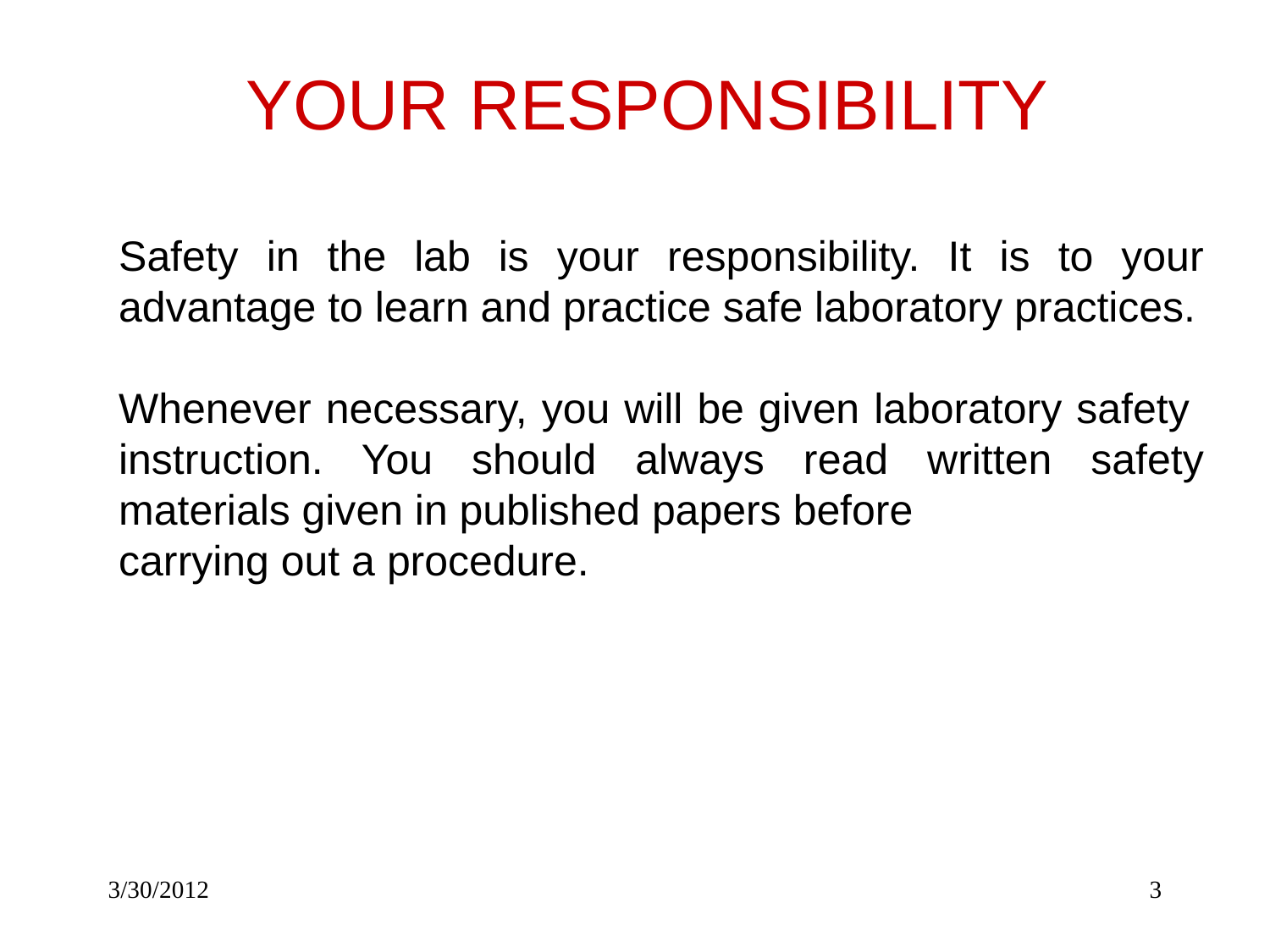

YOUR RESPONSIBILITY
Safety in the lab is your responsibility. It is to your advantage to learn and practice safe laboratory practices.

Whenever necessary, you will be given laboratory safety  instruction. You should always read written safety materials given in published papers before
carrying out a procedure.

3/30/2012
3
3/30/2012
3